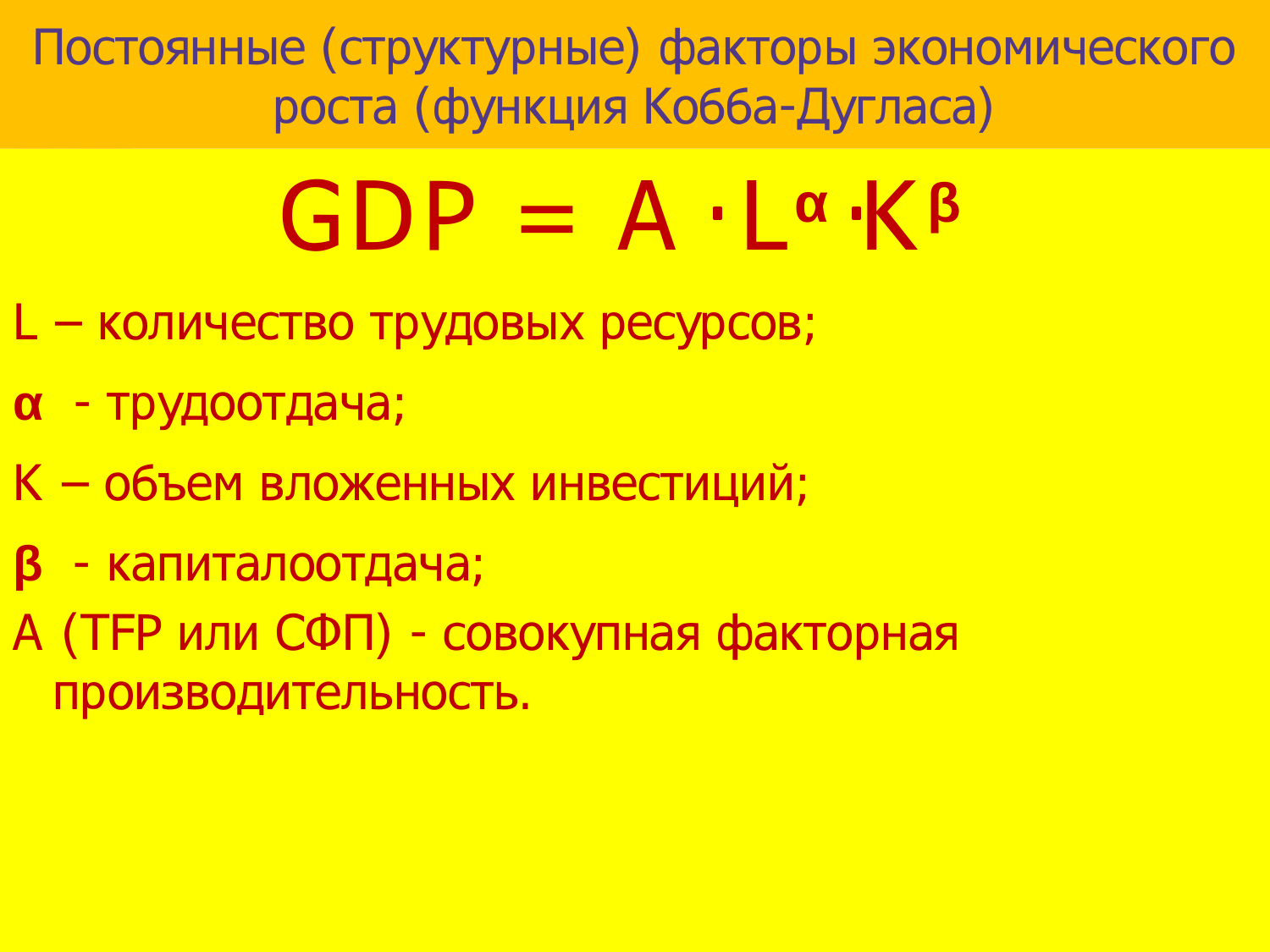

# Постоянные (структурные) факторы экономического роста (функция Кобба-Дугласа)

GDP = A  Lα  Kβ
L – количество трудовых ресурсов;
α  - трудоотдача;
K – объем вложенных инвестиций;
β  - капиталоотдача;
A (TFP или СФП) - совокупная факторная производительность.